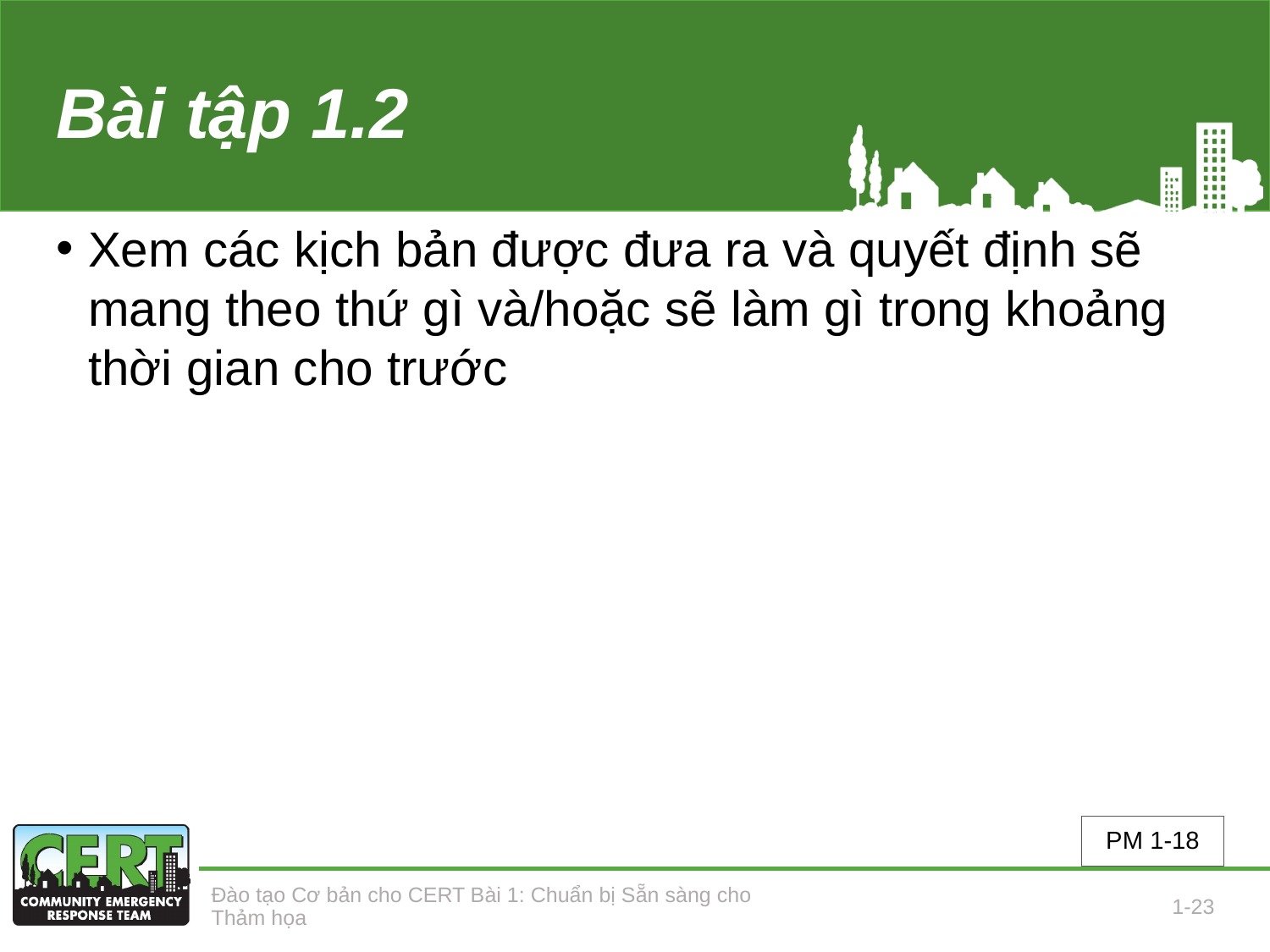

# Bài tập 1.2
Xem các kịch bản được đưa ra và quyết định sẽ mang theo thứ gì và/hoặc sẽ làm gì trong khoảng thời gian cho trước
PM 1-18
Đào tạo Cơ bản cho CERT Bài 1: Chuẩn bị Sẵn sàng cho Thảm họa
1-23